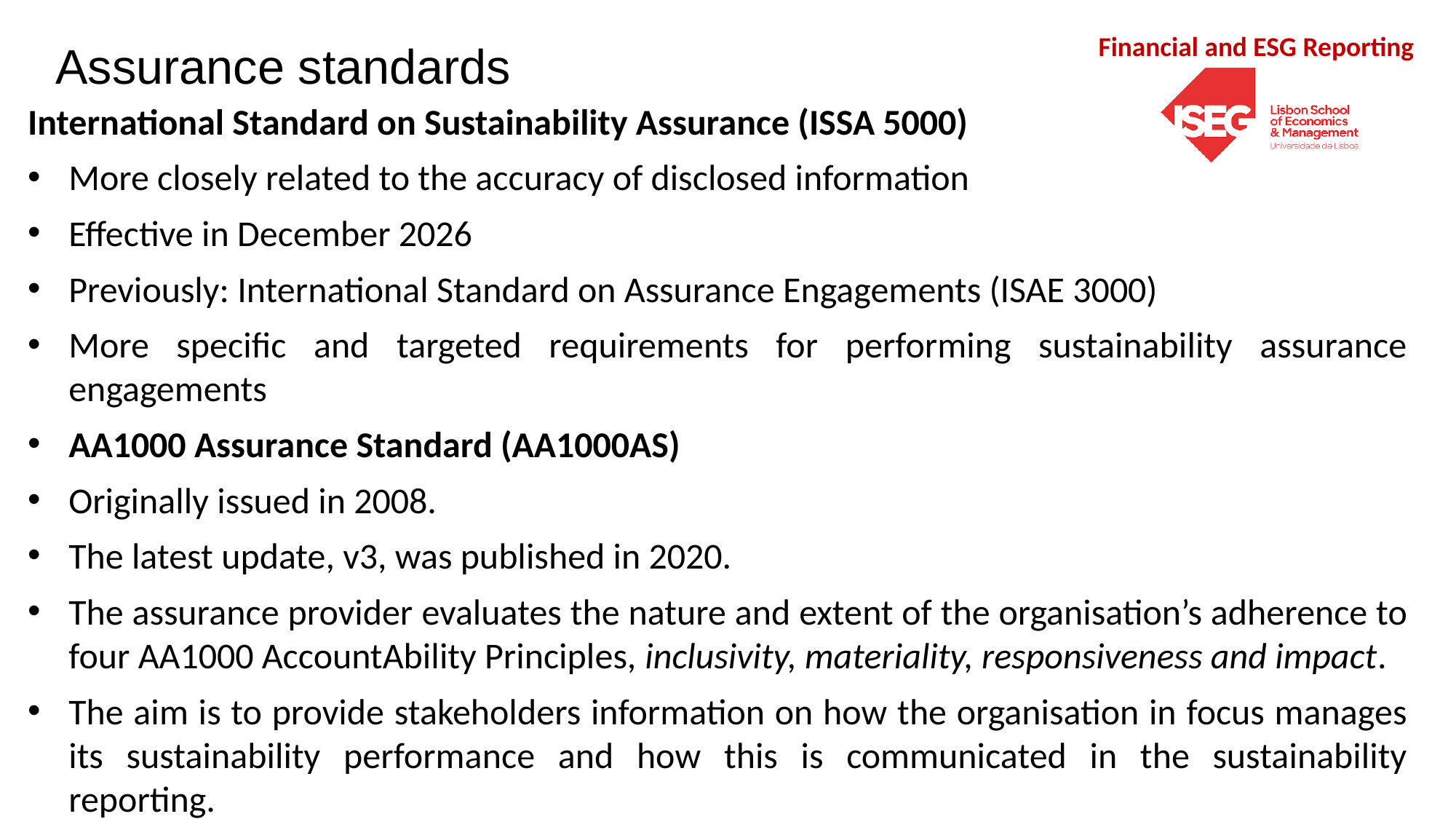

Assurance standards
International Standard on Sustainability Assurance (ISSA 5000)
More closely related to the accuracy of disclosed information
Effective in December 2026
Previously: International Standard on Assurance Engagements (ISAE 3000)
More specific and targeted requirements for performing sustainability assurance engagements
AA1000 Assurance Standard (AA1000AS)
Originally issued in 2008.
The latest update, v3, was published in 2020.
The assurance provider evaluates the nature and extent of the organisation’s adherence to four AA1000 AccountAbility Principles, inclusivity, materiality, responsiveness and impact.
The aim is to provide stakeholders information on how the organisation in focus manages its sustainability performance and how this is communicated in the sustainability reporting.